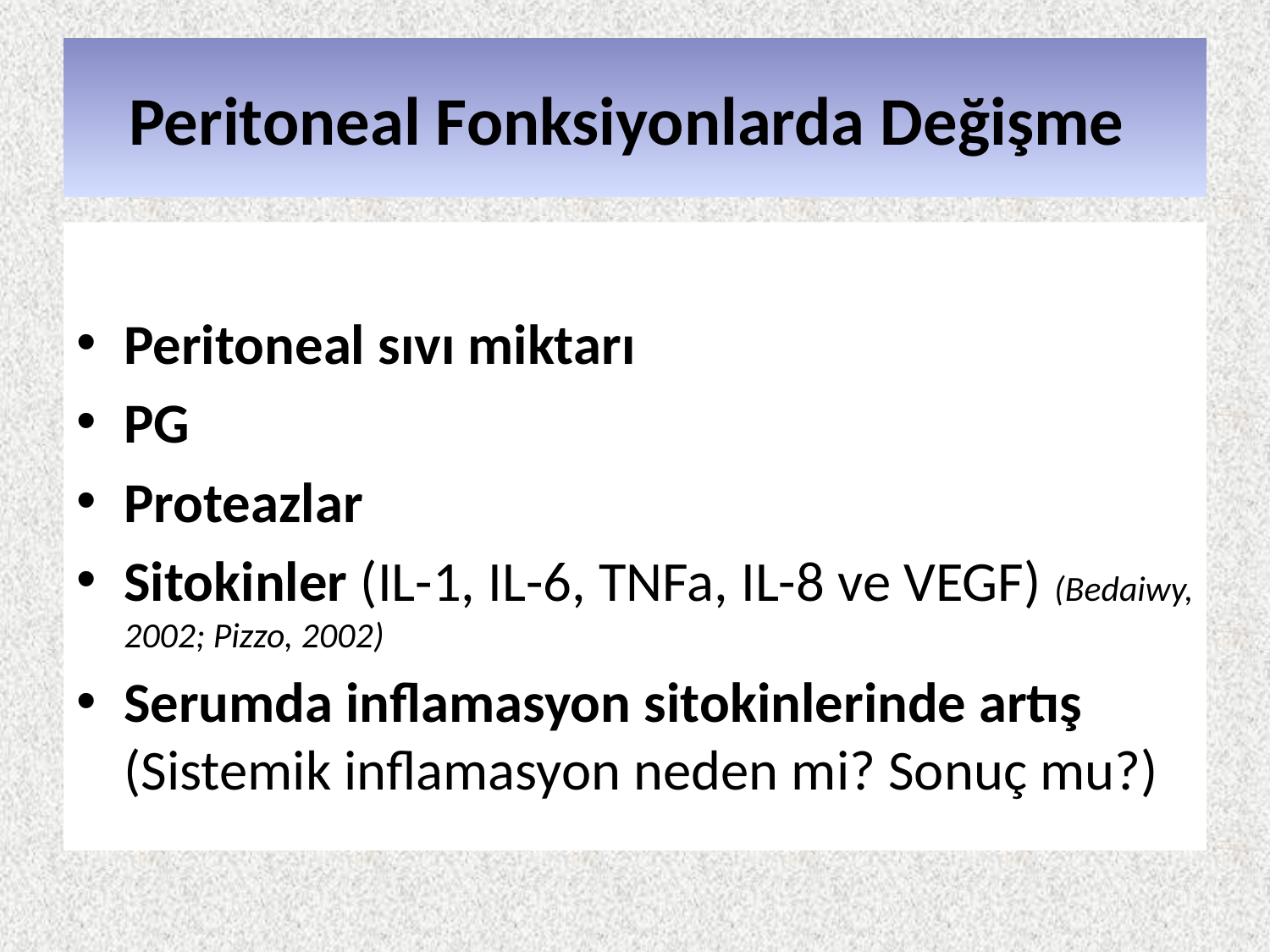

# Peritoneal Fonksiyonlarda Değişme

Peritoneal sıvı miktarı
PG
Proteazlar
Sitokinler (IL-1, IL-6, TNFa, IL-8 ve VEGF) (Bedaiwy, 2002; Pizzo, 2002)
Serumda inflamasyon sitokinlerinde artış (Sistemik inflamasyon neden mi? Sonuç mu?)